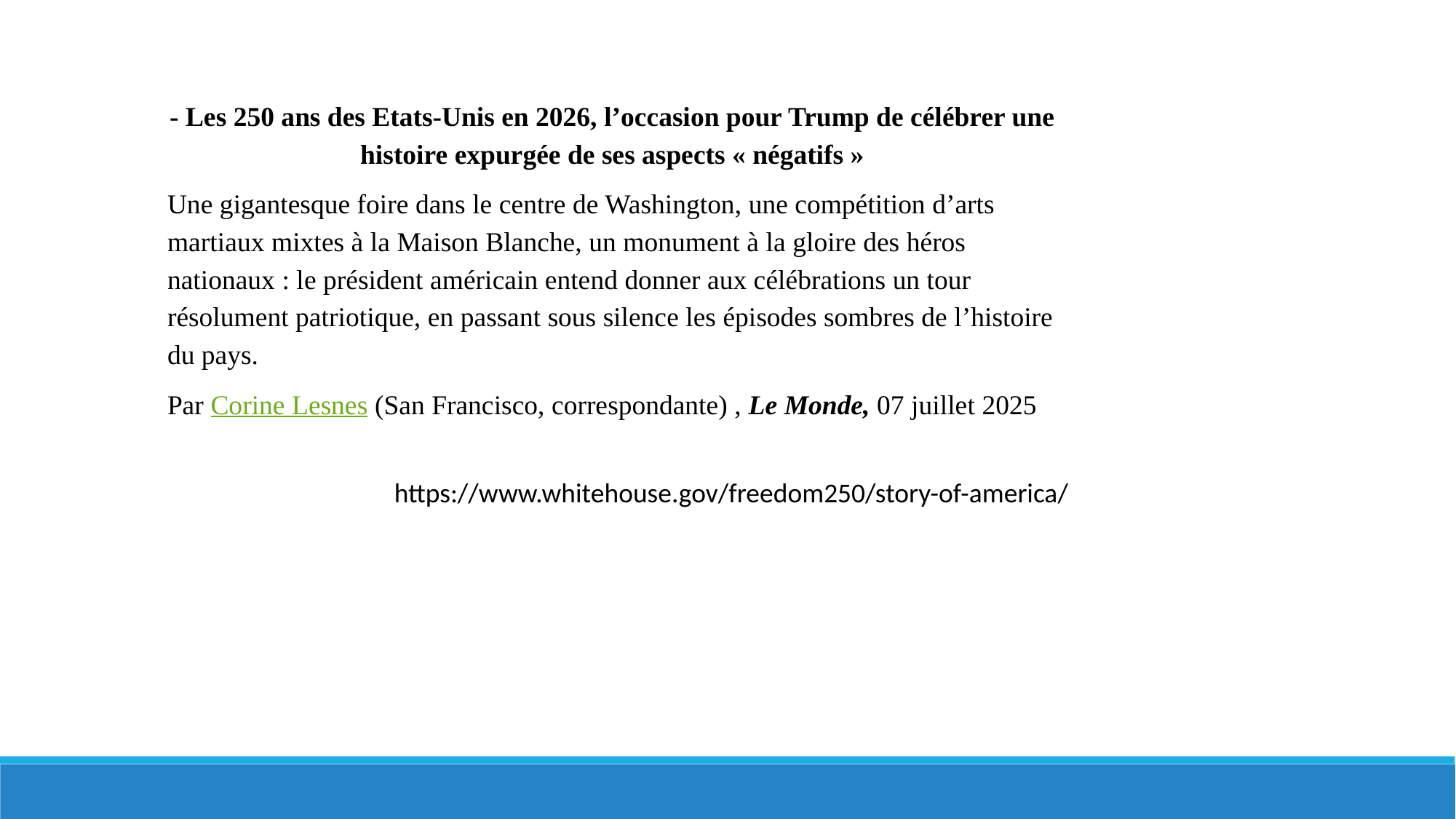

- Les 250 ans des Etats-Unis en 2026, l’occasion pour Trump de célébrer une histoire expurgée de ses aspects « négatifs »
Une gigantesque foire dans le centre de Washington, une compétition d’arts martiaux mixtes à la Maison Blanche, un monument à la gloire des héros nationaux : le président américain entend donner aux célébrations un tour résolument patriotique, en passant sous silence les épisodes sombres de l’histoire du pays.
Par Corine Lesnes (San Francisco, correspondante) , Le Monde, 07 juillet 2025
https://www.whitehouse.gov/freedom250/story-of-america/